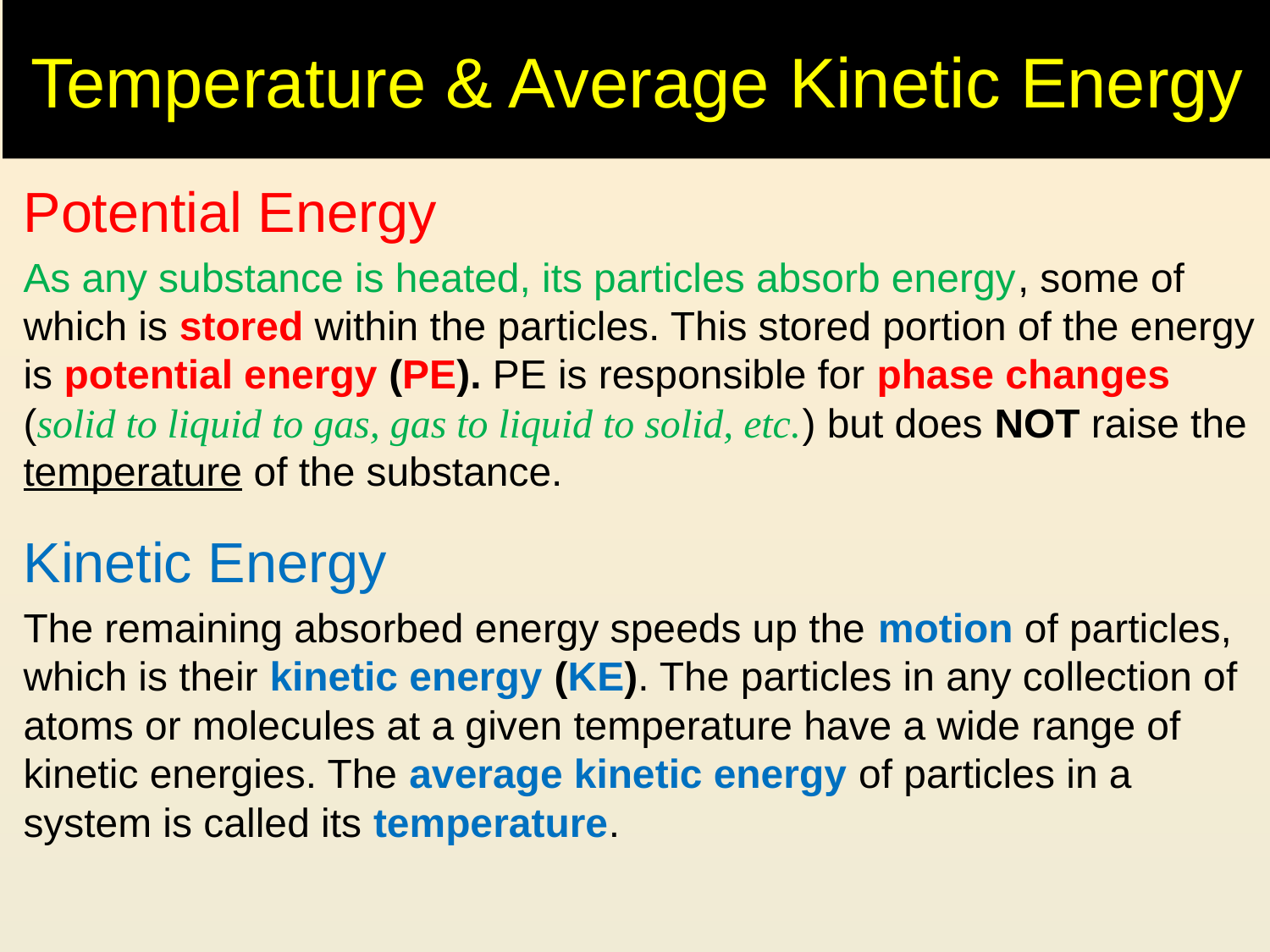

Temperature & Average Kinetic Energy
Potential Energy
As any substance is heated, its particles absorb energy, some of which is stored within the particles. This stored portion of the energy is potential energy (PE). PE is responsible for phase changes (solid to liquid to gas, gas to liquid to solid, etc.) but does NOT raise the temperature of the substance.
Kinetic Energy
The remaining absorbed energy speeds up the motion of particles, which is their kinetic energy (KE). The particles in any collection of atoms or molecules at a given temperature have a wide range of kinetic energies. The average kinetic energy of particles in a system is called its temperature.
Chapter 13 States of Matter